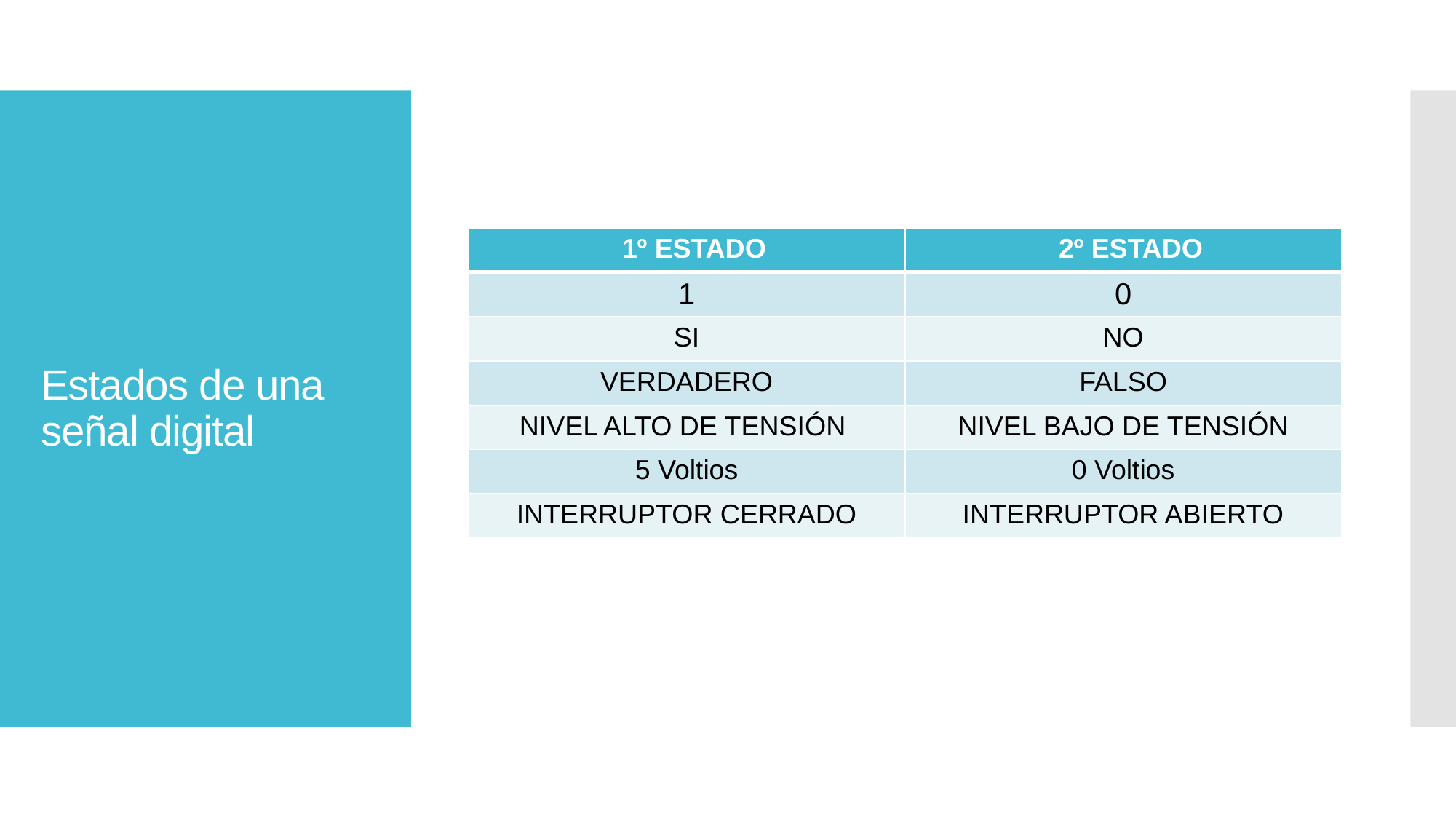

# Estados de una señal digital
| 1º ESTADO | 2º ESTADO |
| --- | --- |
| 1 | 0 |
| SI | NO |
| VERDADERO | FALSO |
| NIVEL ALTO DE TENSIÓN | NIVEL BAJO DE TENSIÓN |
| 5 Voltios | 0 Voltios |
| INTERRUPTOR CERRADO | INTERRUPTOR ABIERTO |